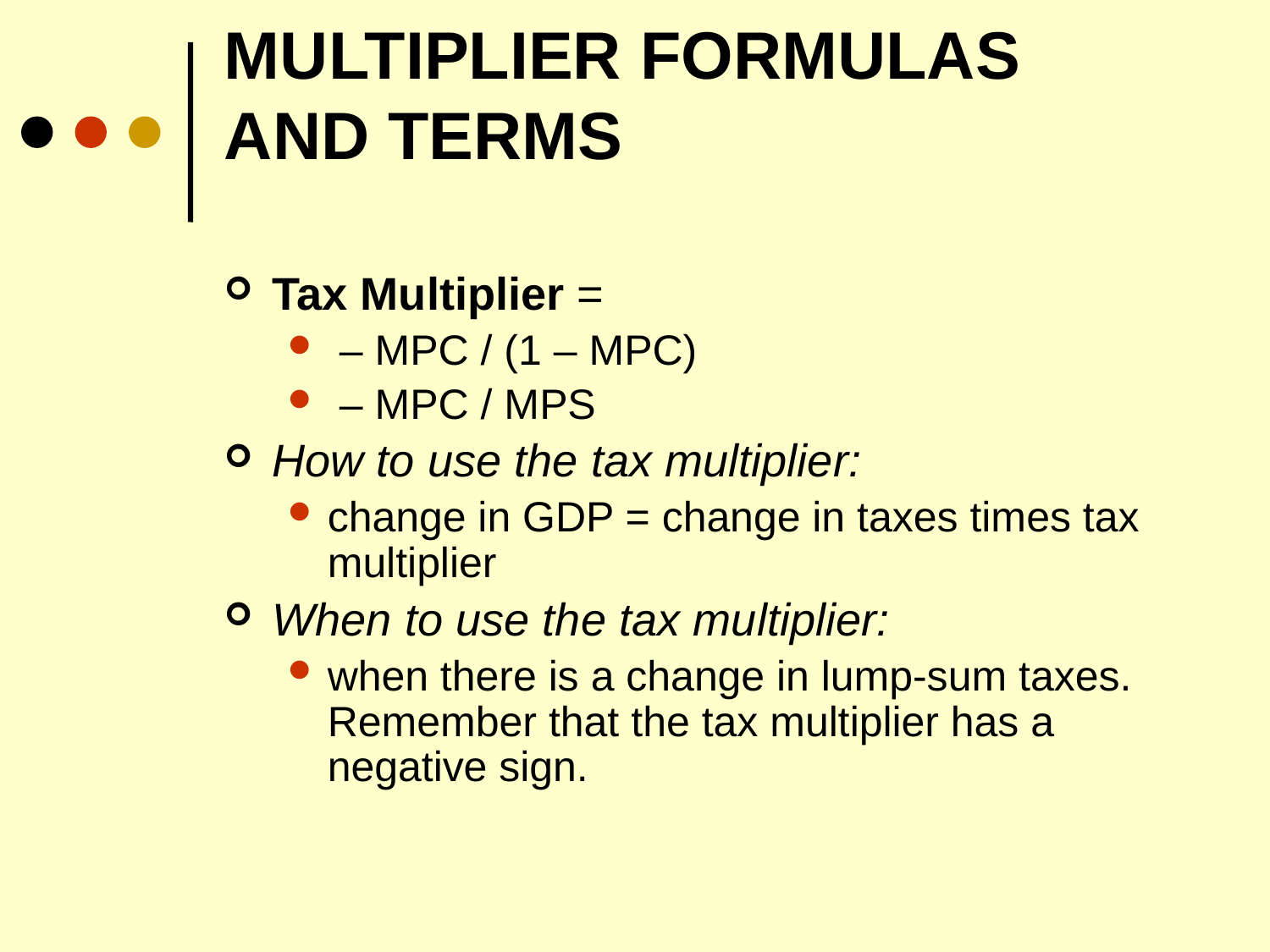

# MULTIPLIER FORMULAS AND TERMS
Tax Multiplier =
 – MPC / (1 – MPC)
 – MPC / MPS
How to use the tax multiplier:
change in GDP = change in taxes times tax multiplier
When to use the tax multiplier:
when there is a change in lump-sum taxes. Remember that the tax multiplier has a negative sign.